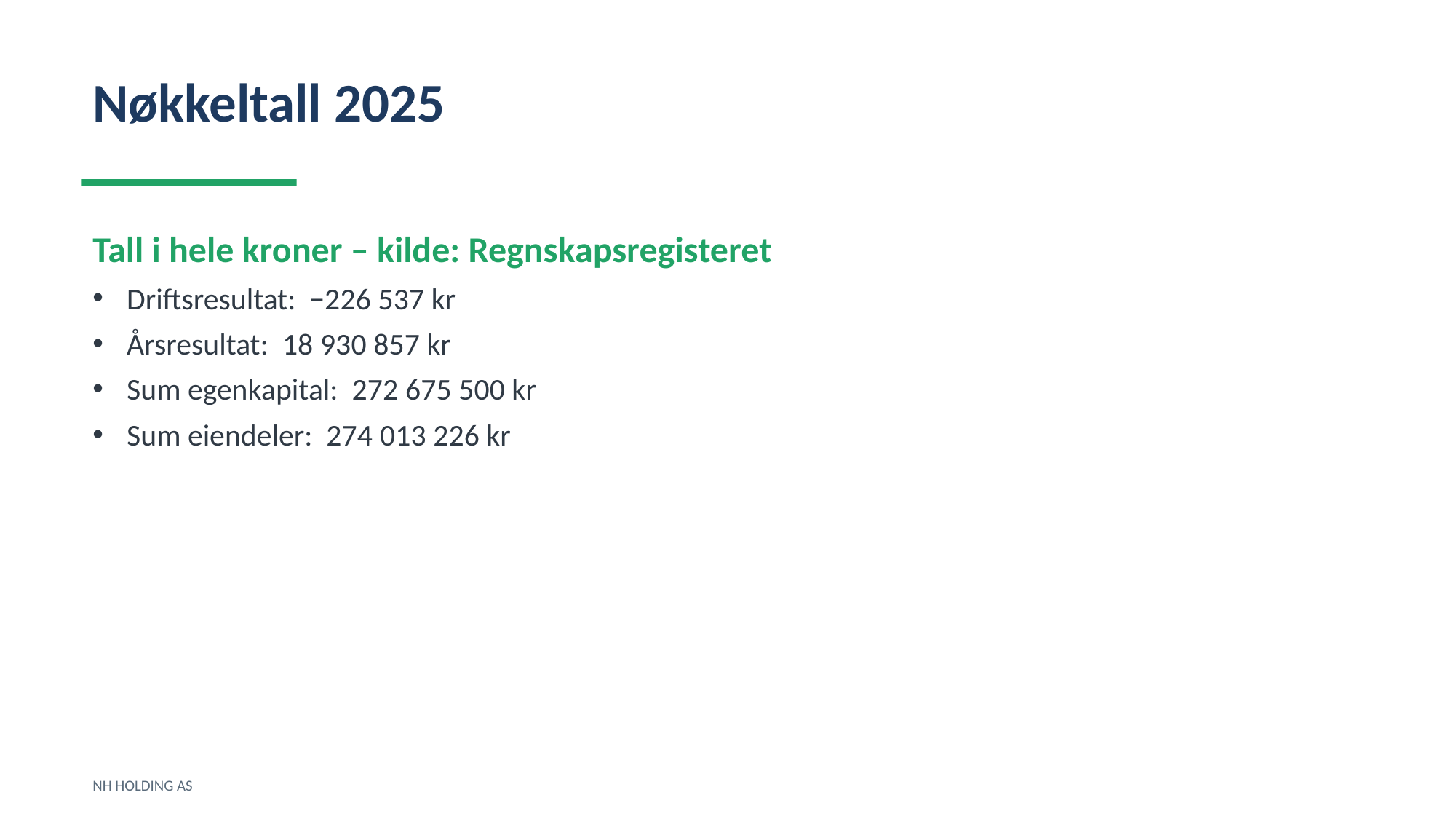

Nøkkeltall 2025

Tall i hele kroner – kilde: Regnskapsregisteret
Driftsresultat:  −226 537 kr
Årsresultat:  18 930 857 kr
Sum egenkapital:  272 675 500 kr
Sum eiendeler:  274 013 226 kr
NH HOLDING AS